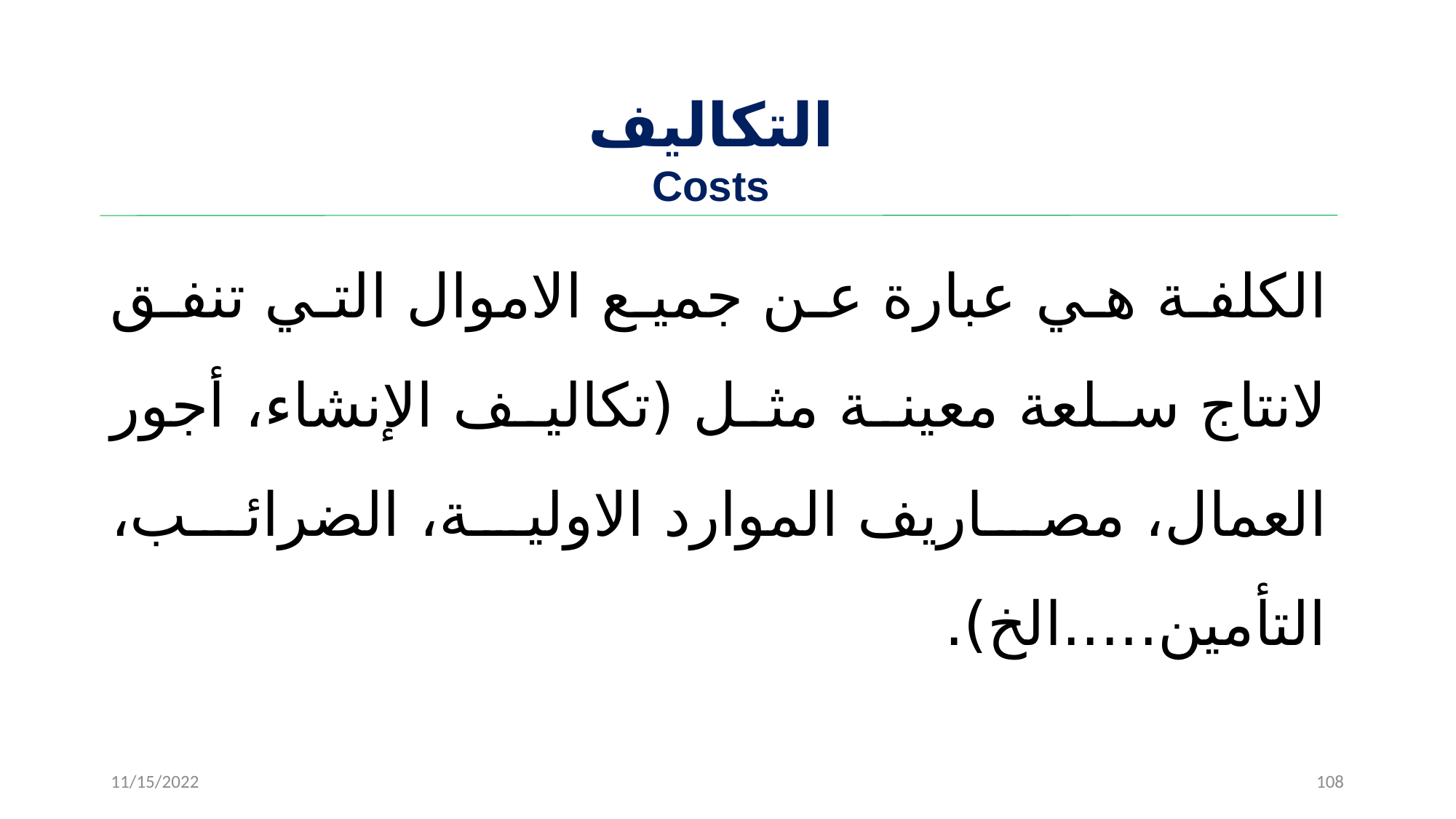

# ‌التكاليف Costs

الكلفة هي عبارة عن جميع الاموال التي تنفق لانتاج سلعة معينة مثل (تكاليف الإنشاء، أجور العمال، مصاريف الموارد الاولية، الضرائب، التأمين.....الخ).
11/15/2022
108